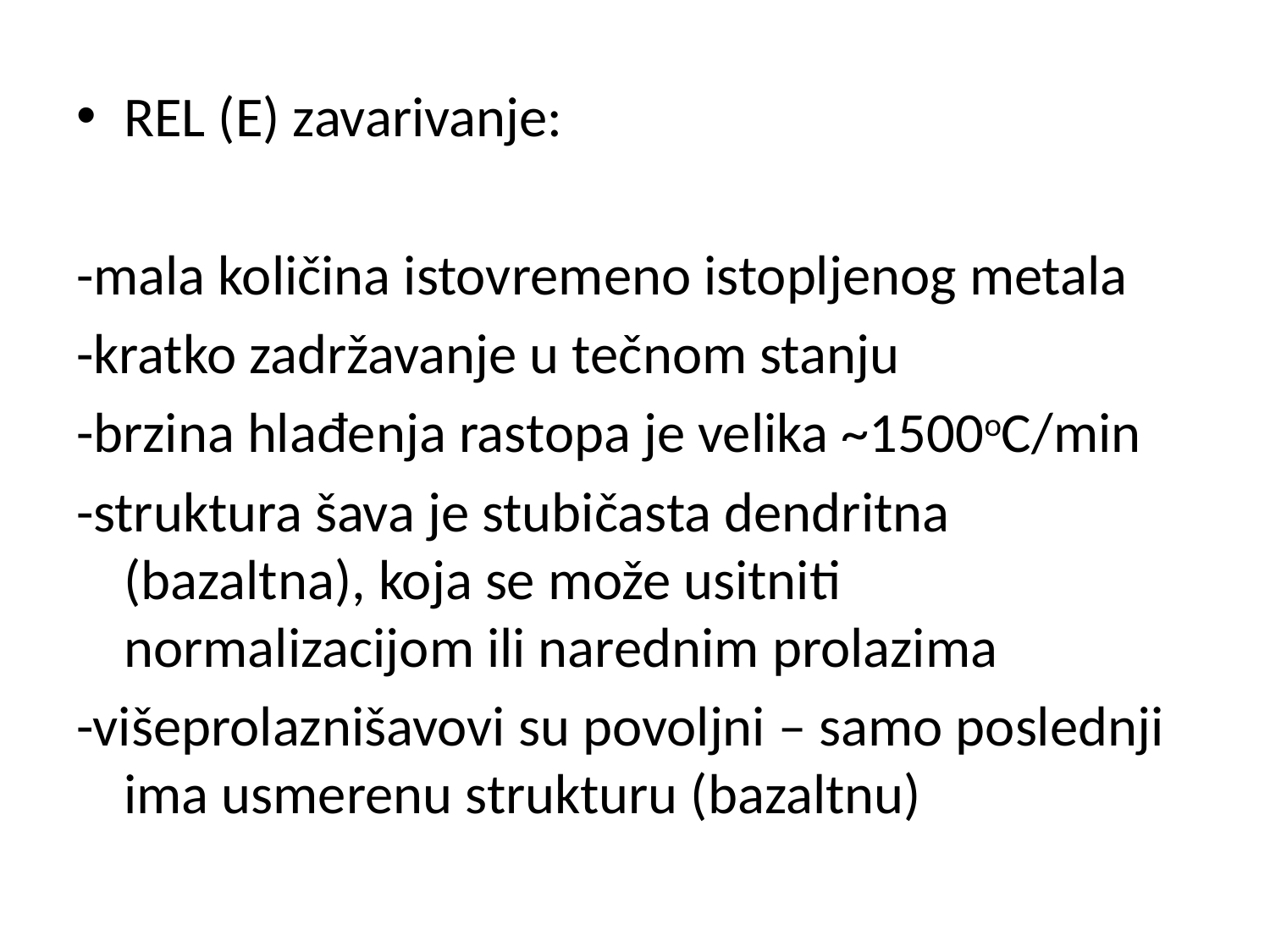

REL (E) zavarivanje:

-mala količina istovremeno istopljenog metala
-kratko zadržavanje u tečnom stanju
-brzina hlađenja rastopa je velika ~1500oC/min
-struktura šava je stubičasta dendritna (bazaltna), koja se može usitniti normalizacijom ili narednim prolazima
-višeprolaznišavovi su povoljni – samo poslednji ima usmerenu strukturu (bazaltnu)